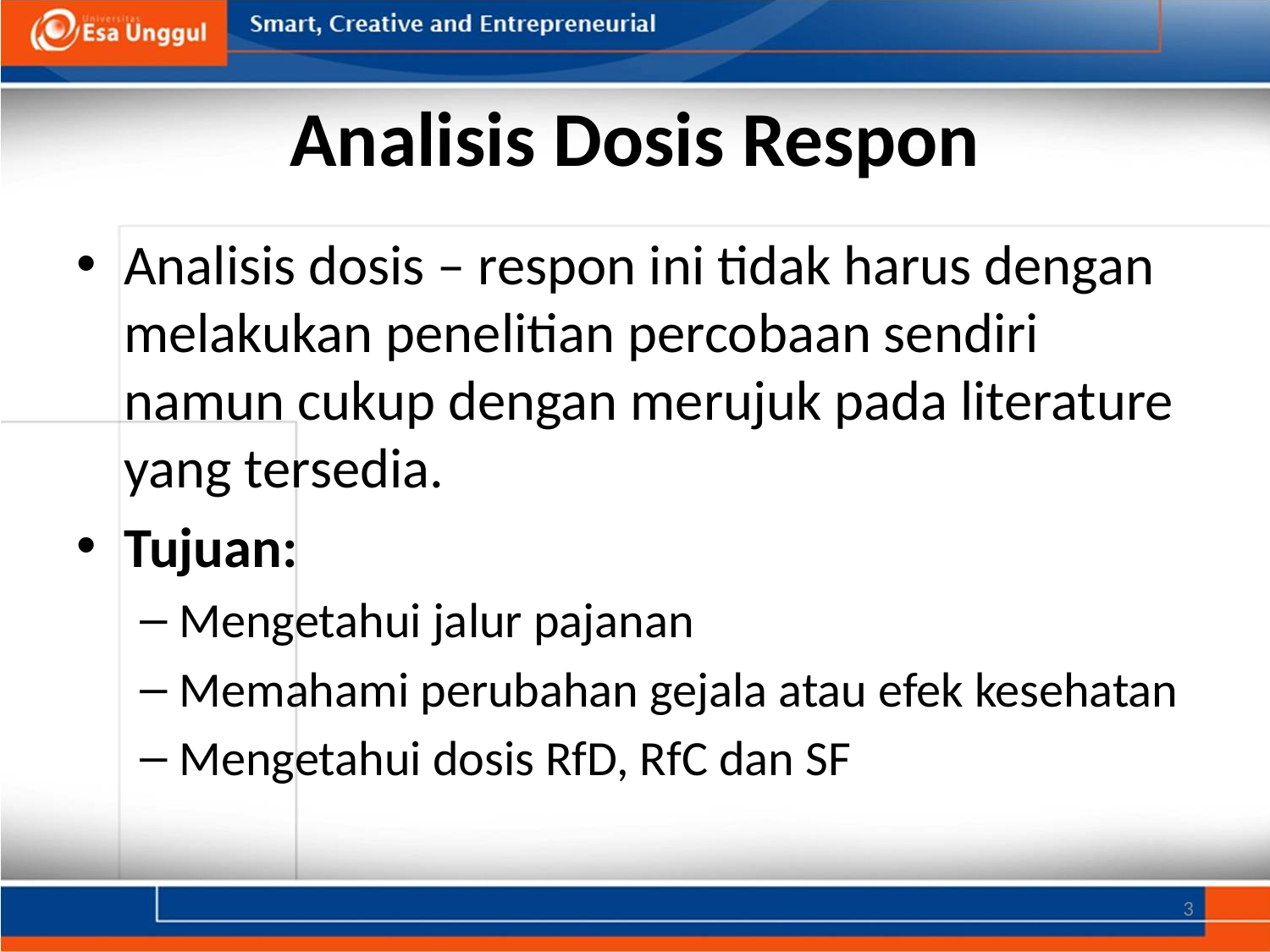

# Analisis Dosis Respon
Analisis dosis – respon ini tidak harus dengan melakukan penelitian percobaan sendiri namun cukup dengan merujuk pada literature yang tersedia.
Tujuan:
Mengetahui jalur pajanan
Memahami perubahan gejala atau efek kesehatan
Mengetahui dosis RfD, RfC dan SF
3